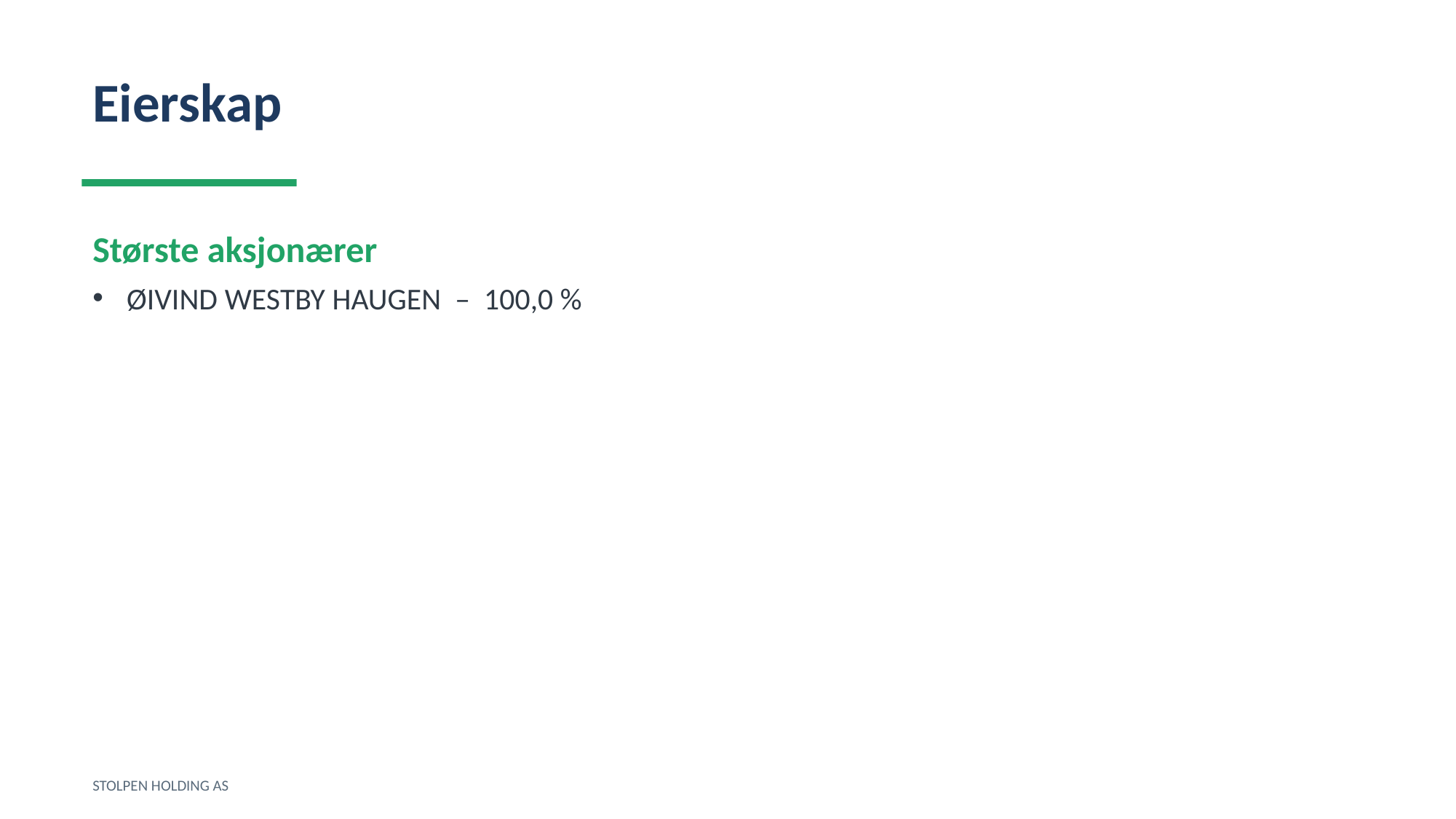

Eierskap

Største aksjonærer
ØIVIND WESTBY HAUGEN  –  100,0 %
STOLPEN HOLDING AS